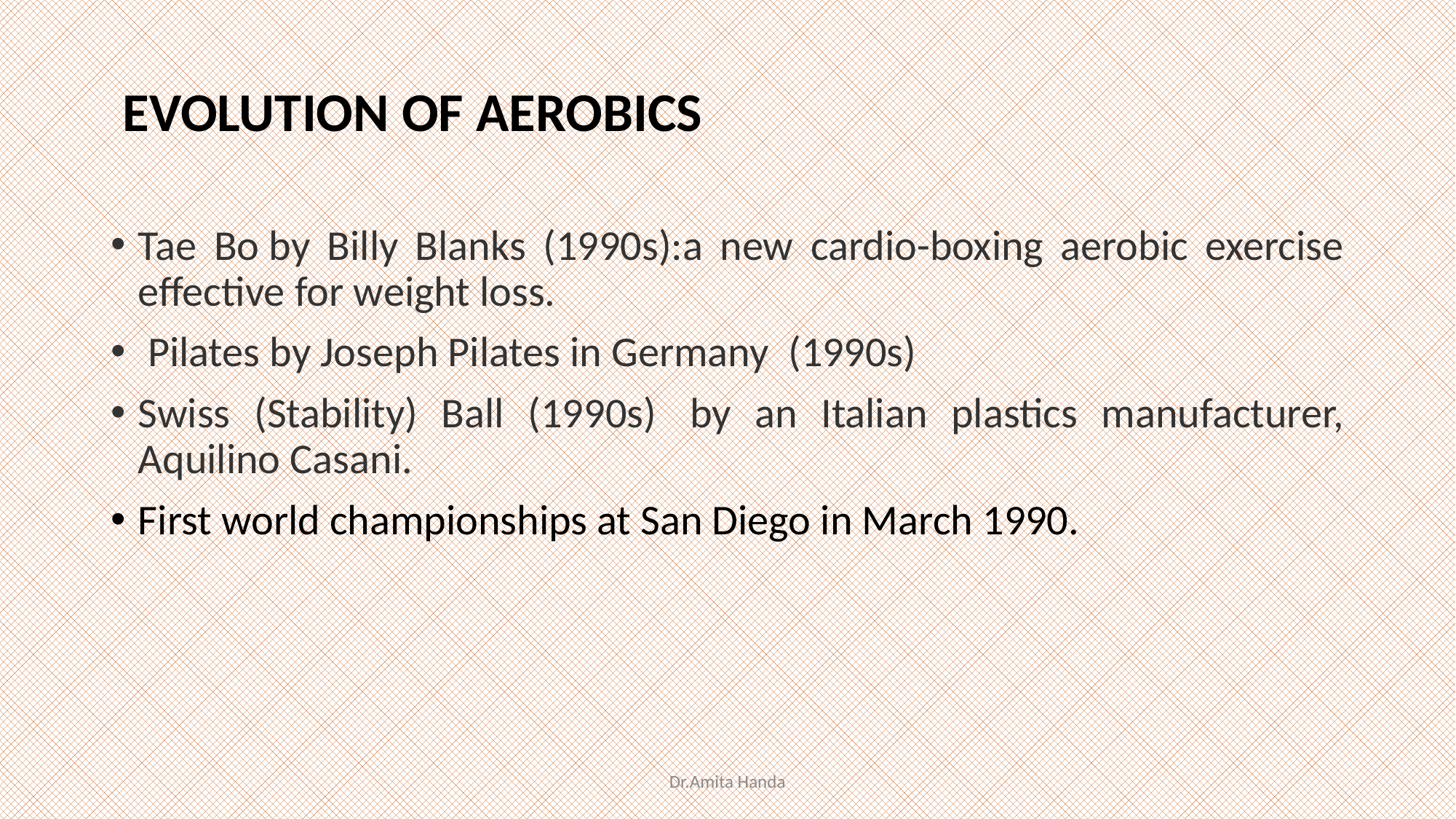

# EVOLUTION OF AEROBICS
Tae Bo by Billy Blanks (1990s):a new cardio-boxing aerobic exercise effective for weight loss.
 Pilates by Joseph Pilates in Germany  (1990s)
Swiss (Stability) Ball (1990s)  by an Italian plastics manufacturer, Aquilino Casani.
First world championships at San Diego in March 1990.

Dr.Amita Handa